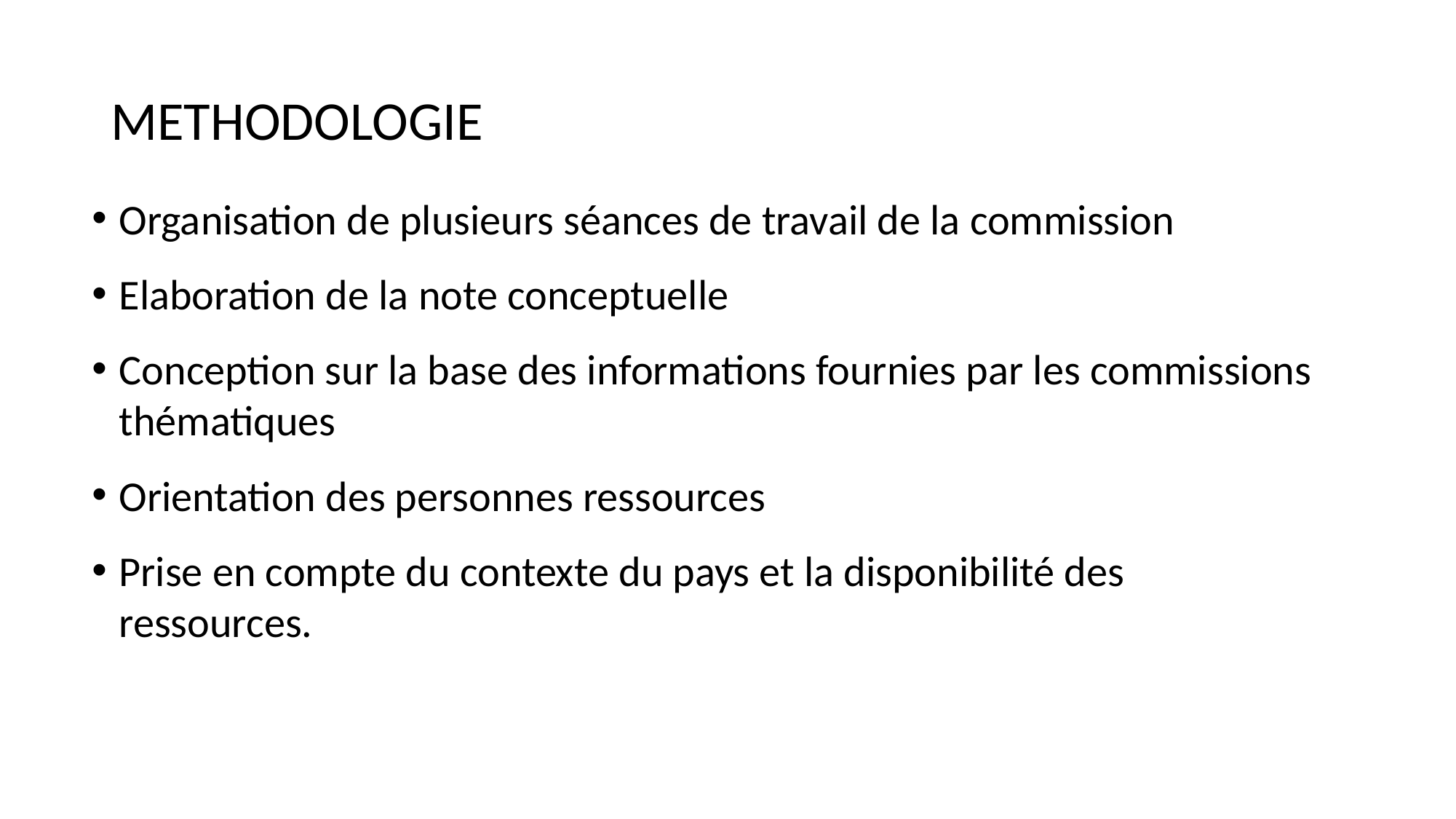

# METHODOLOGIE
Organisation de plusieurs séances de travail de la commission
Elaboration de la note conceptuelle
Conception sur la base des informations fournies par les commissions thématiques
Orientation des personnes ressources
Prise en compte du contexte du pays et la disponibilité des ressources.